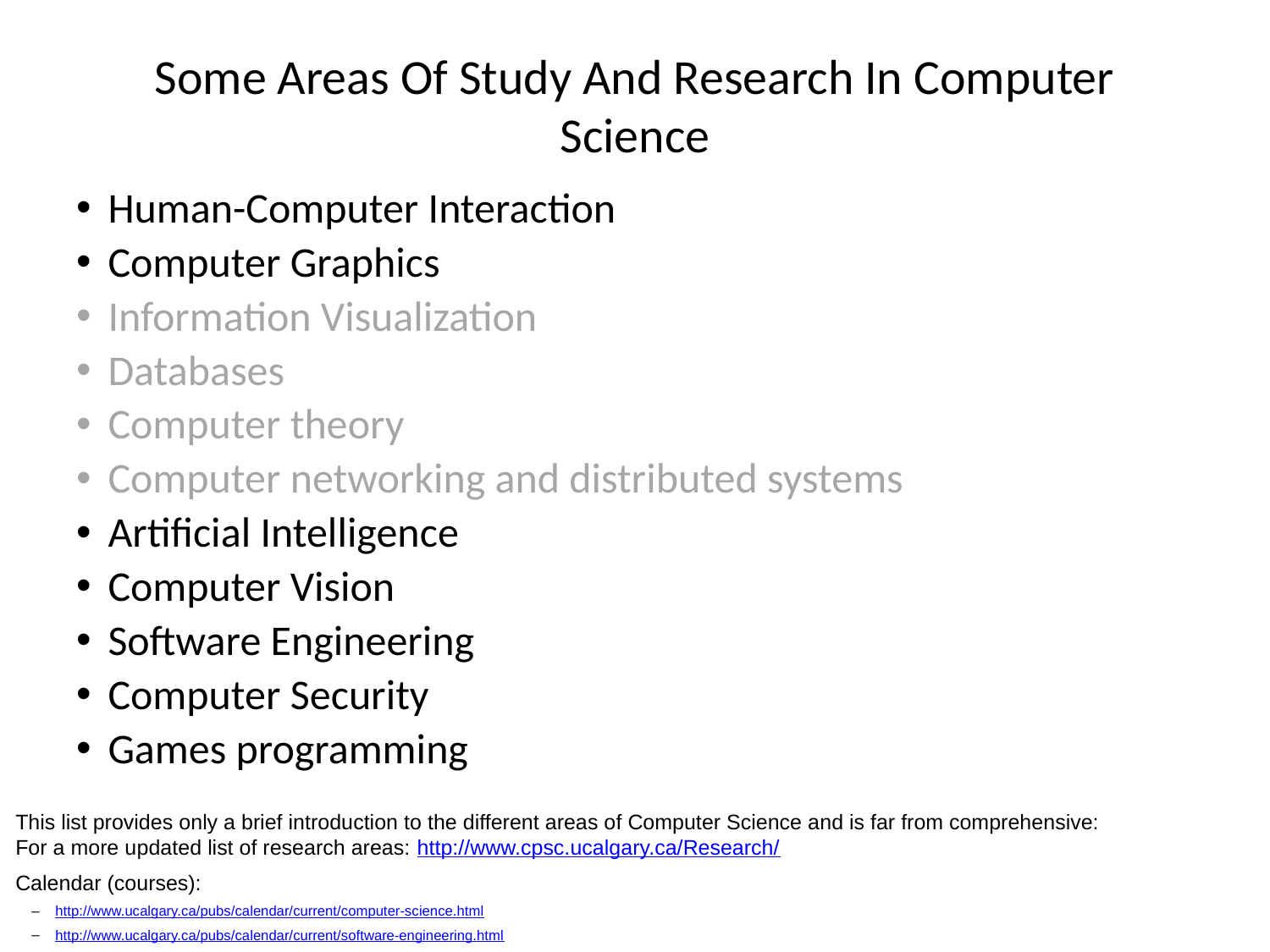

# Some Areas Of Study And Research In Computer Science
Human-Computer Interaction
Computer Graphics
Information Visualization
Databases
Computer theory
Computer networking and distributed systems
Artificial Intelligence
Computer Vision
Software Engineering
Computer Security
Games programming
This list provides only a brief introduction to the different areas of Computer Science and is far from comprehensive: For a more updated list of research areas: http://www.cpsc.ucalgary.ca/Research/
Calendar (courses):
http://www.ucalgary.ca/pubs/calendar/current/computer-science.html
http://www.ucalgary.ca/pubs/calendar/current/software-engineering.html